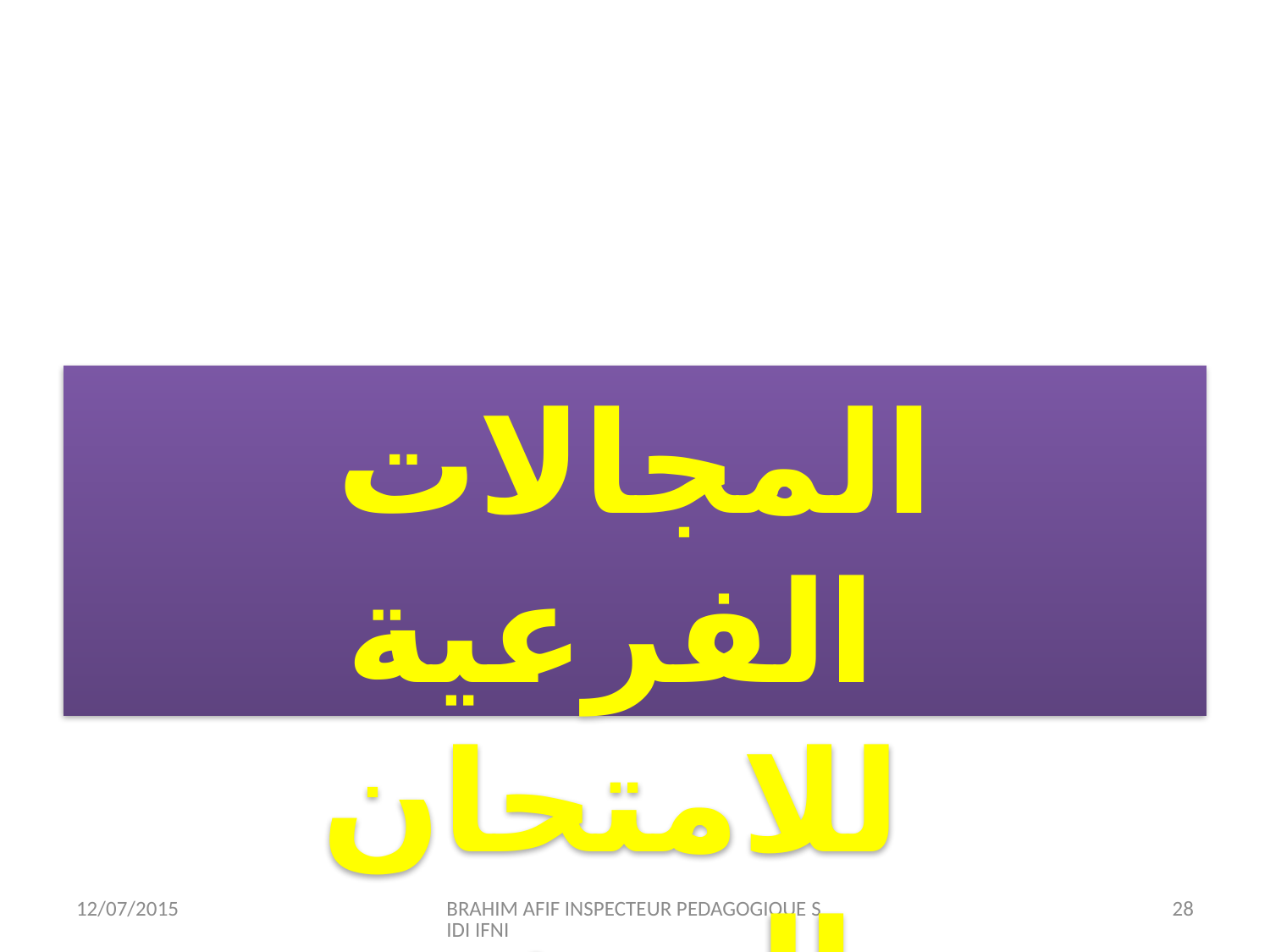

#
المجالات الفرعية للامتحان المهني
12/07/2015
BRAHIM AFIF INSPECTEUR PEDAGOGIQUE SIDI IFNI
28